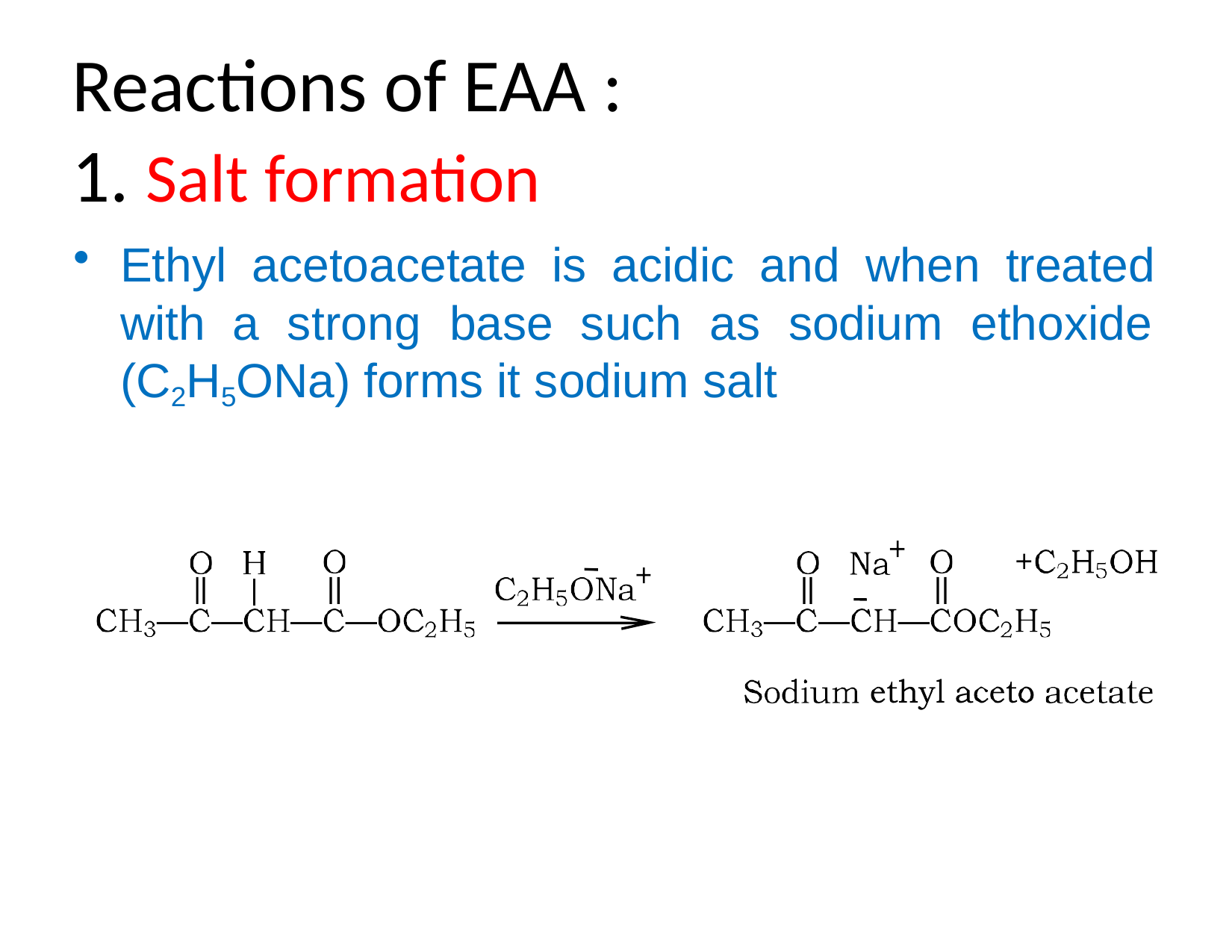

# Reactions of EAA : 1. Salt formation
Ethyl acetoacetate is acidic and when treated  with a strong base such as sodium ethoxide  (C2H5ONa) forms it sodium salt